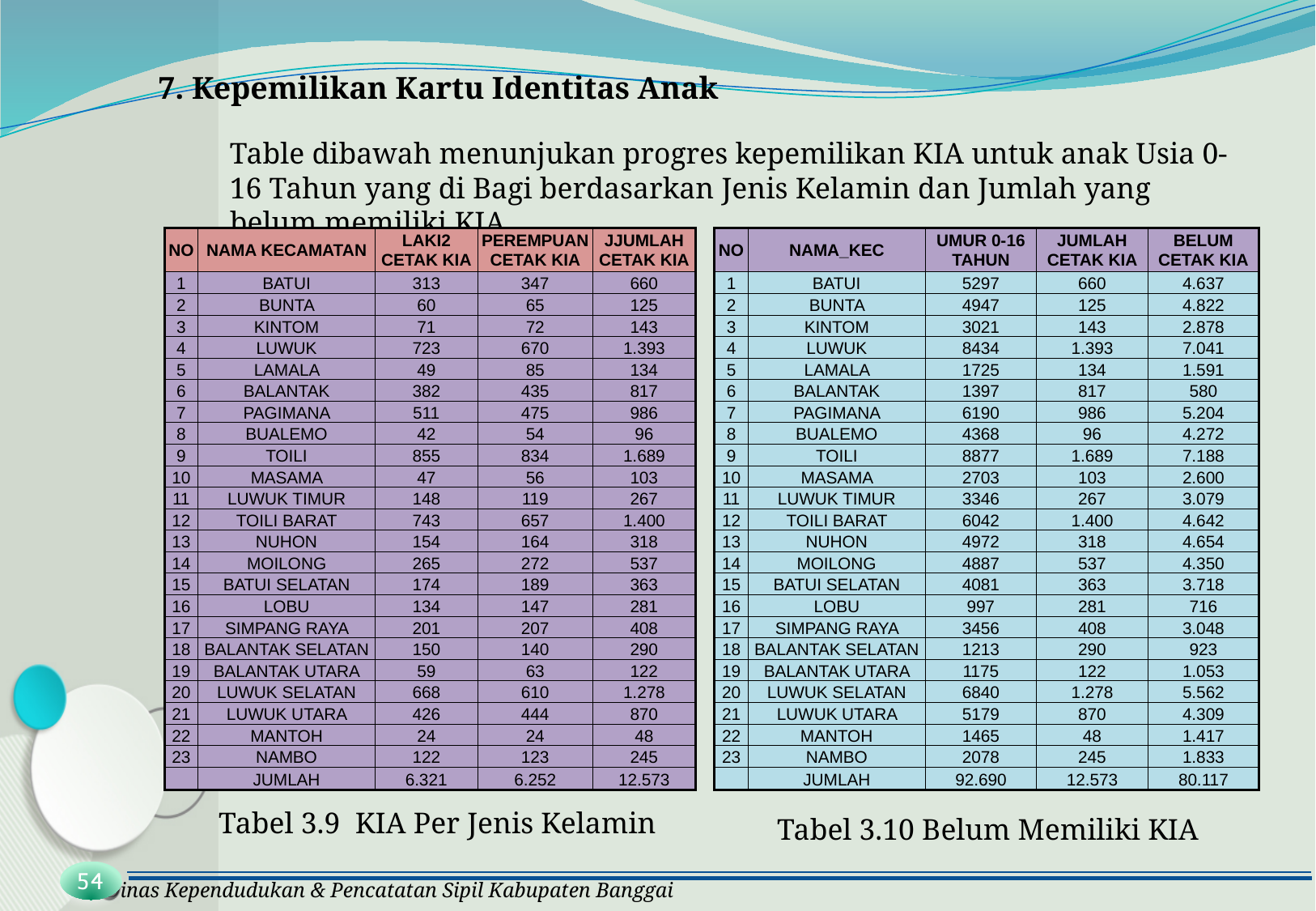

7. Kepemilikan Kartu Identitas Anak
Table dibawah menunjukan progres kepemilikan KIA untuk anak Usia 0-16 Tahun yang di Bagi berdasarkan Jenis Kelamin dan Jumlah yang belum memiliki KIA
| NO | NAMA KECAMATAN | LAKI2 CETAK KIA | PEREMPUAN CETAK KIA | JJUMLAH CETAK KIA |
| --- | --- | --- | --- | --- |
| 1 | BATUI | 313 | 347 | 660 |
| 2 | BUNTA | 60 | 65 | 125 |
| 3 | KINTOM | 71 | 72 | 143 |
| 4 | LUWUK | 723 | 670 | 1.393 |
| 5 | LAMALA | 49 | 85 | 134 |
| 6 | BALANTAK | 382 | 435 | 817 |
| 7 | PAGIMANA | 511 | 475 | 986 |
| 8 | BUALEMO | 42 | 54 | 96 |
| 9 | TOILI | 855 | 834 | 1.689 |
| 10 | MASAMA | 47 | 56 | 103 |
| 11 | LUWUK TIMUR | 148 | 119 | 267 |
| 12 | TOILI BARAT | 743 | 657 | 1.400 |
| 13 | NUHON | 154 | 164 | 318 |
| 14 | MOILONG | 265 | 272 | 537 |
| 15 | BATUI SELATAN | 174 | 189 | 363 |
| 16 | LOBU | 134 | 147 | 281 |
| 17 | SIMPANG RAYA | 201 | 207 | 408 |
| 18 | BALANTAK SELATAN | 150 | 140 | 290 |
| 19 | BALANTAK UTARA | 59 | 63 | 122 |
| 20 | LUWUK SELATAN | 668 | 610 | 1.278 |
| 21 | LUWUK UTARA | 426 | 444 | 870 |
| 22 | MANTOH | 24 | 24 | 48 |
| 23 | NAMBO | 122 | 123 | 245 |
|  | JUMLAH | 6.321 | 6.252 | 12.573 |
| NO | NAMA\_KEC | UMUR 0-16 TAHUN | JUMLAH CETAK KIA | BELUM CETAK KIA |
| --- | --- | --- | --- | --- |
| 1 | BATUI | 5297 | 660 | 4.637 |
| 2 | BUNTA | 4947 | 125 | 4.822 |
| 3 | KINTOM | 3021 | 143 | 2.878 |
| 4 | LUWUK | 8434 | 1.393 | 7.041 |
| 5 | LAMALA | 1725 | 134 | 1.591 |
| 6 | BALANTAK | 1397 | 817 | 580 |
| 7 | PAGIMANA | 6190 | 986 | 5.204 |
| 8 | BUALEMO | 4368 | 96 | 4.272 |
| 9 | TOILI | 8877 | 1.689 | 7.188 |
| 10 | MASAMA | 2703 | 103 | 2.600 |
| 11 | LUWUK TIMUR | 3346 | 267 | 3.079 |
| 12 | TOILI BARAT | 6042 | 1.400 | 4.642 |
| 13 | NUHON | 4972 | 318 | 4.654 |
| 14 | MOILONG | 4887 | 537 | 4.350 |
| 15 | BATUI SELATAN | 4081 | 363 | 3.718 |
| 16 | LOBU | 997 | 281 | 716 |
| 17 | SIMPANG RAYA | 3456 | 408 | 3.048 |
| 18 | BALANTAK SELATAN | 1213 | 290 | 923 |
| 19 | BALANTAK UTARA | 1175 | 122 | 1.053 |
| 20 | LUWUK SELATAN | 6840 | 1.278 | 5.562 |
| 21 | LUWUK UTARA | 5179 | 870 | 4.309 |
| 22 | MANTOH | 1465 | 48 | 1.417 |
| 23 | NAMBO | 2078 | 245 | 1.833 |
|  | JUMLAH | 92.690 | 12.573 | 80.117 |
Tabel 3.9  KIA Per Jenis Kelamin
Tabel 3.10 Belum Memiliki KIA
54
Dinas Kependudukan & Pencatatan Sipil Kabupaten Banggai